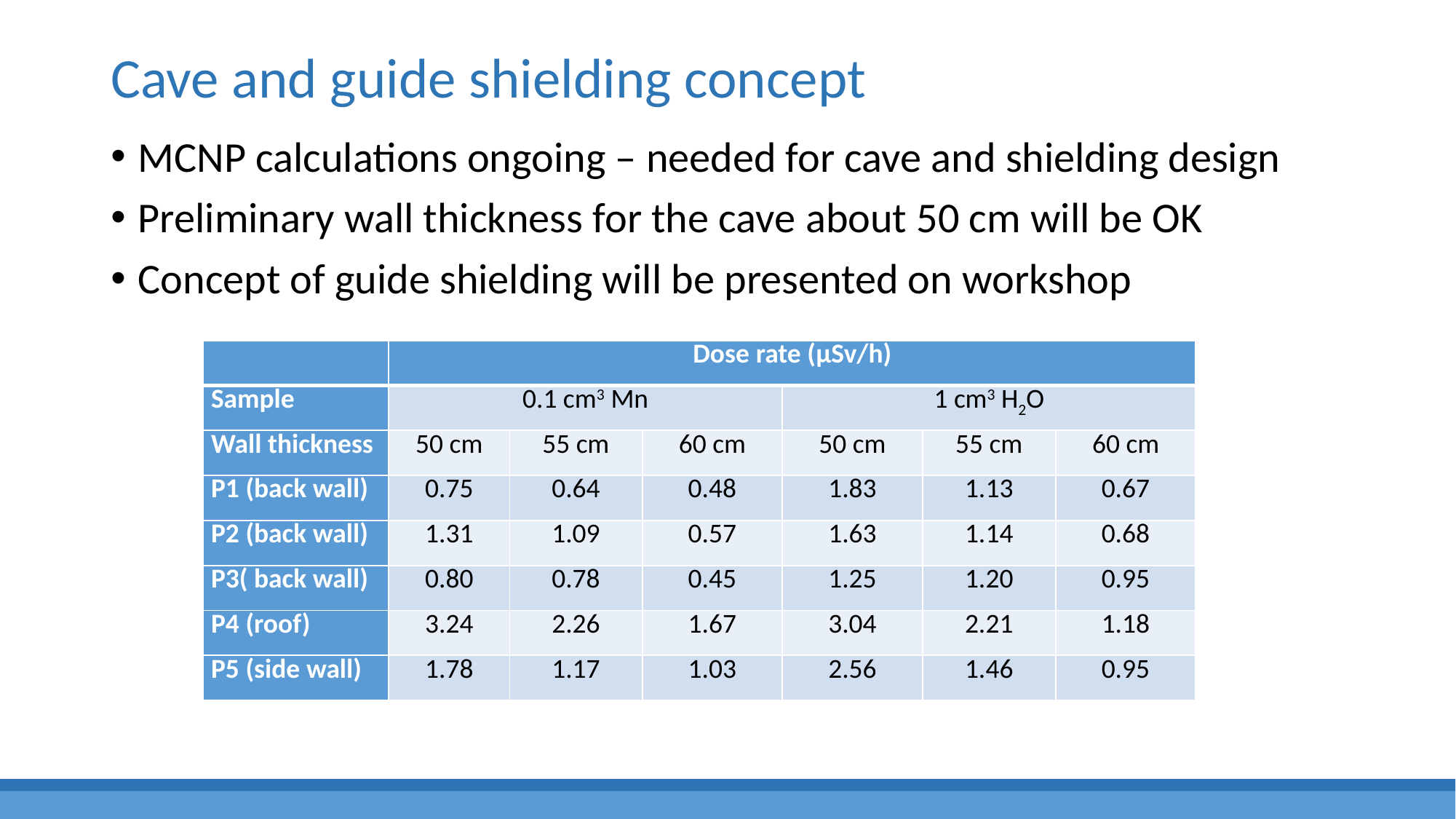

# Cave and guide shielding concept
MCNP calculations ongoing – needed for cave and shielding design
Preliminary wall thickness for the cave about 50 cm will be OK
Concept of guide shielding will be presented on workshop

|  | Dose rate (μSv/h) |  |  |  |  |  |
| --- | --- | --- | --- | --- | --- | --- |
| Sample | 0.1 cm3 Mn |  |  | 1 cm3 H2O |  |  |
| Wall thickness | 50 cm | 55 cm | 60 cm | 50 cm | 55 cm | 60 cm |
| P1 (back wall) | 0.75 | 0.64 | 0.48 | 1.83 | 1.13 | 0.67 |
| P2 (back wall) | 1.31 | 1.09 | 0.57 | 1.63 | 1.14 | 0.68 |
| P3( back wall) | 0.80 | 0.78 | 0.45 | 1.25 | 1.20 | 0.95 |
| P4 (roof) | 3.24 | 2.26 | 1.67 | 3.04 | 2.21 | 1.18 |
| P5 (side wall) | 1.78 | 1.17 | 1.03 | 2.56 | 1.46 | 0.95 |